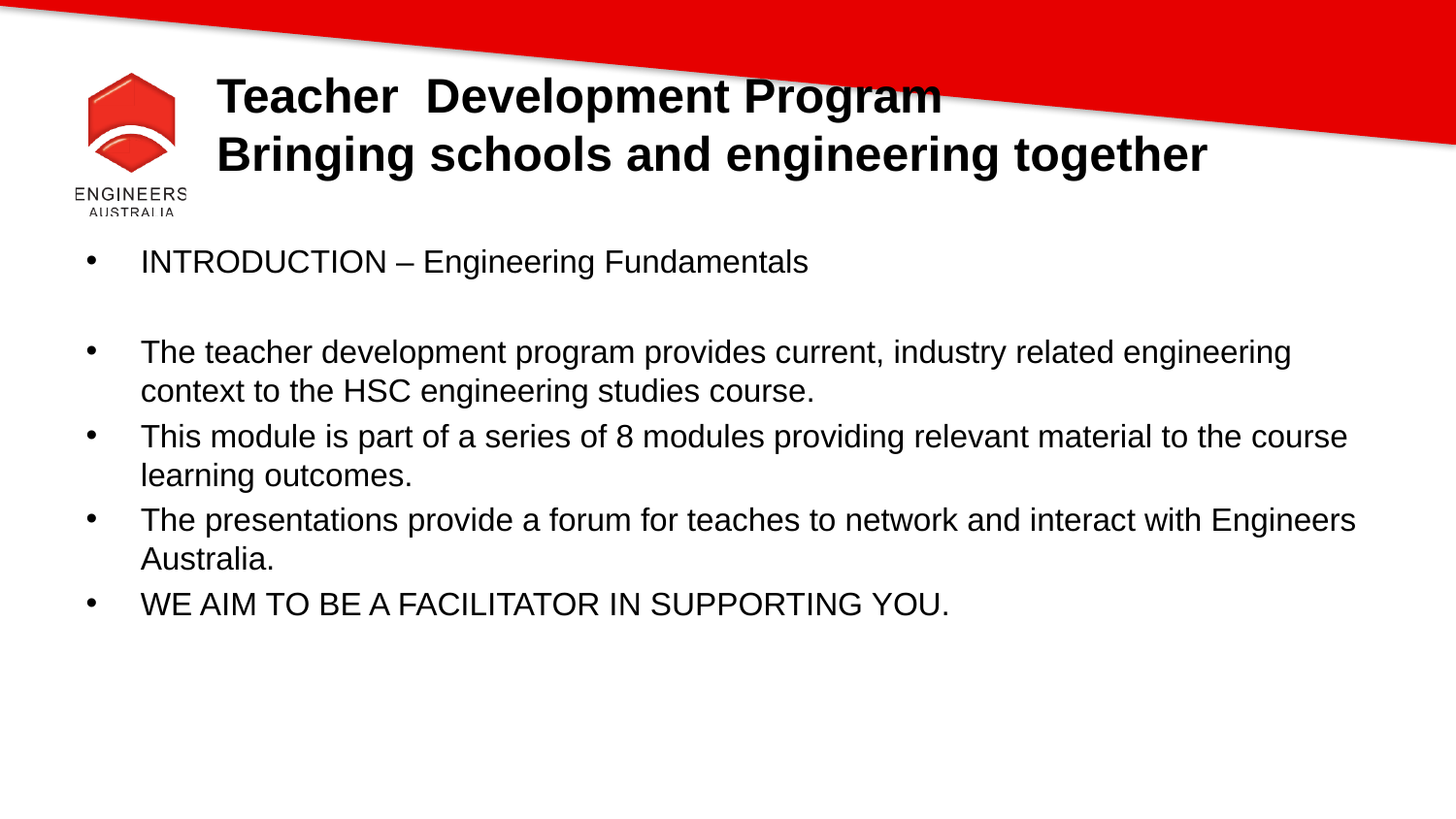

# Teacher  Development Program Bringing schools and engineering together
INTRODUCTION – Engineering Fundamentals

The teacher development program provides current, industry related engineering context to the HSC engineering studies course.
This module is part of a series of 8 modules providing relevant material to the course learning outcomes.
The presentations provide a forum for teaches to network and interact with Engineers Australia.
WE AIM TO BE A FACILITATOR IN SUPPORTING YOU.